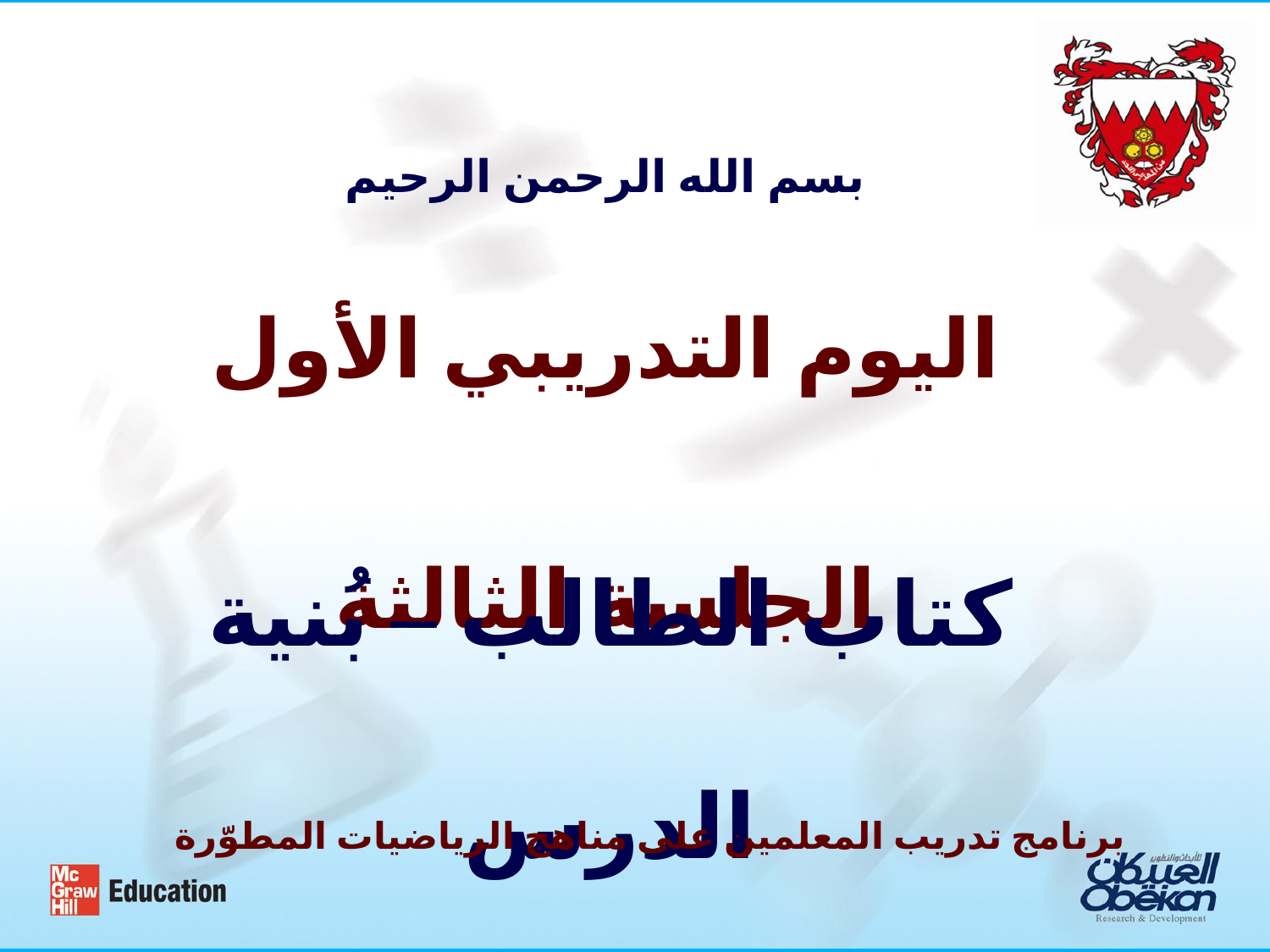

بسم الله الرحمن الرحيم
اليوم التدريبي الأول

الجلسة الثالثة
كتاب الطالب – بُنية الدرس

برنامج تدريب المعلمين على مناهج الرياضيات المطوّرة